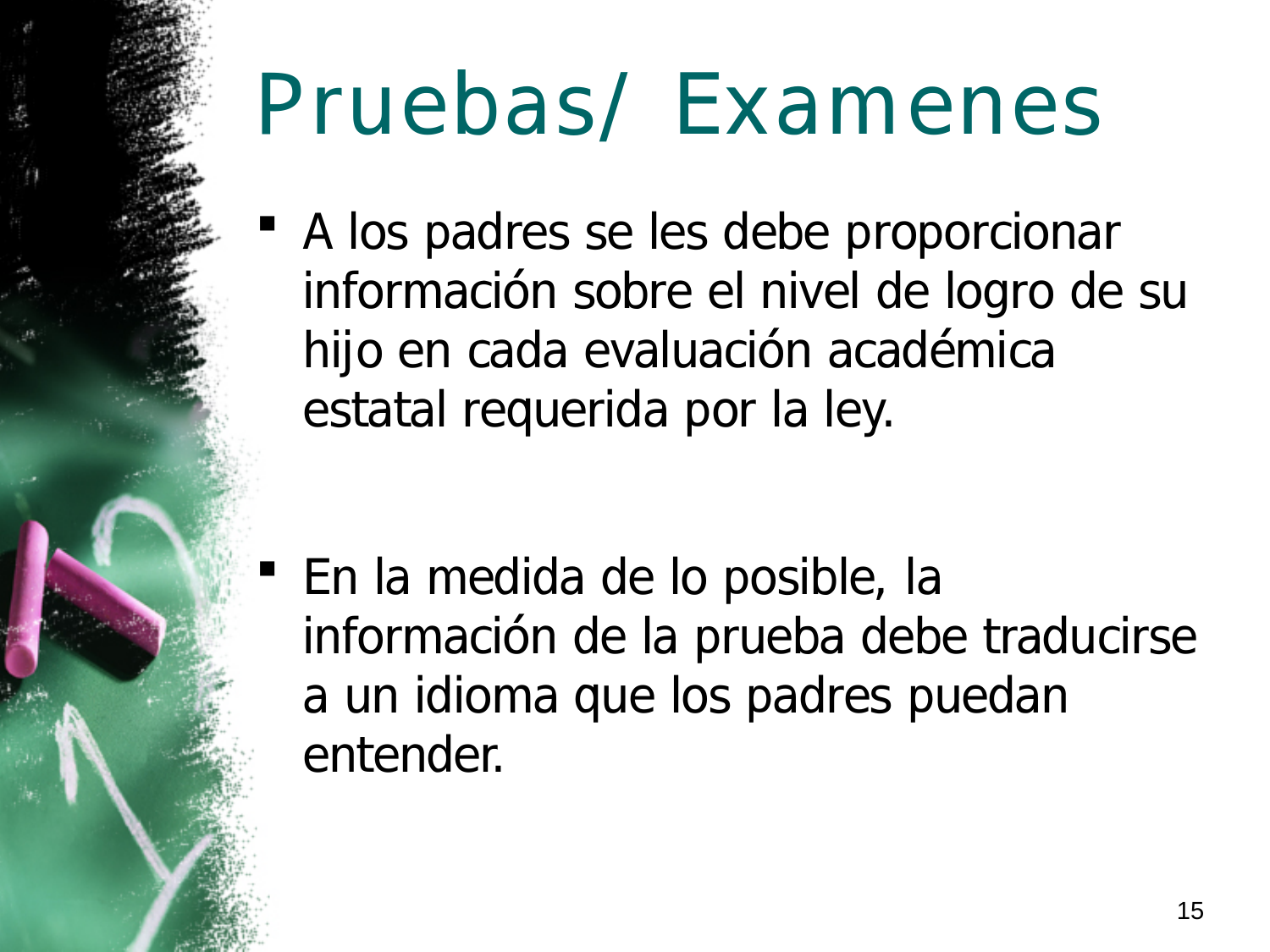

# Pruebas/ Examenes
A los padres se les debe proporcionar información sobre el nivel de logro de su hijo en cada evaluación académica estatal requerida por la ley.

En la medida de lo posible, la información de la prueba debe traducirse a un idioma que los padres puedan entender.

15